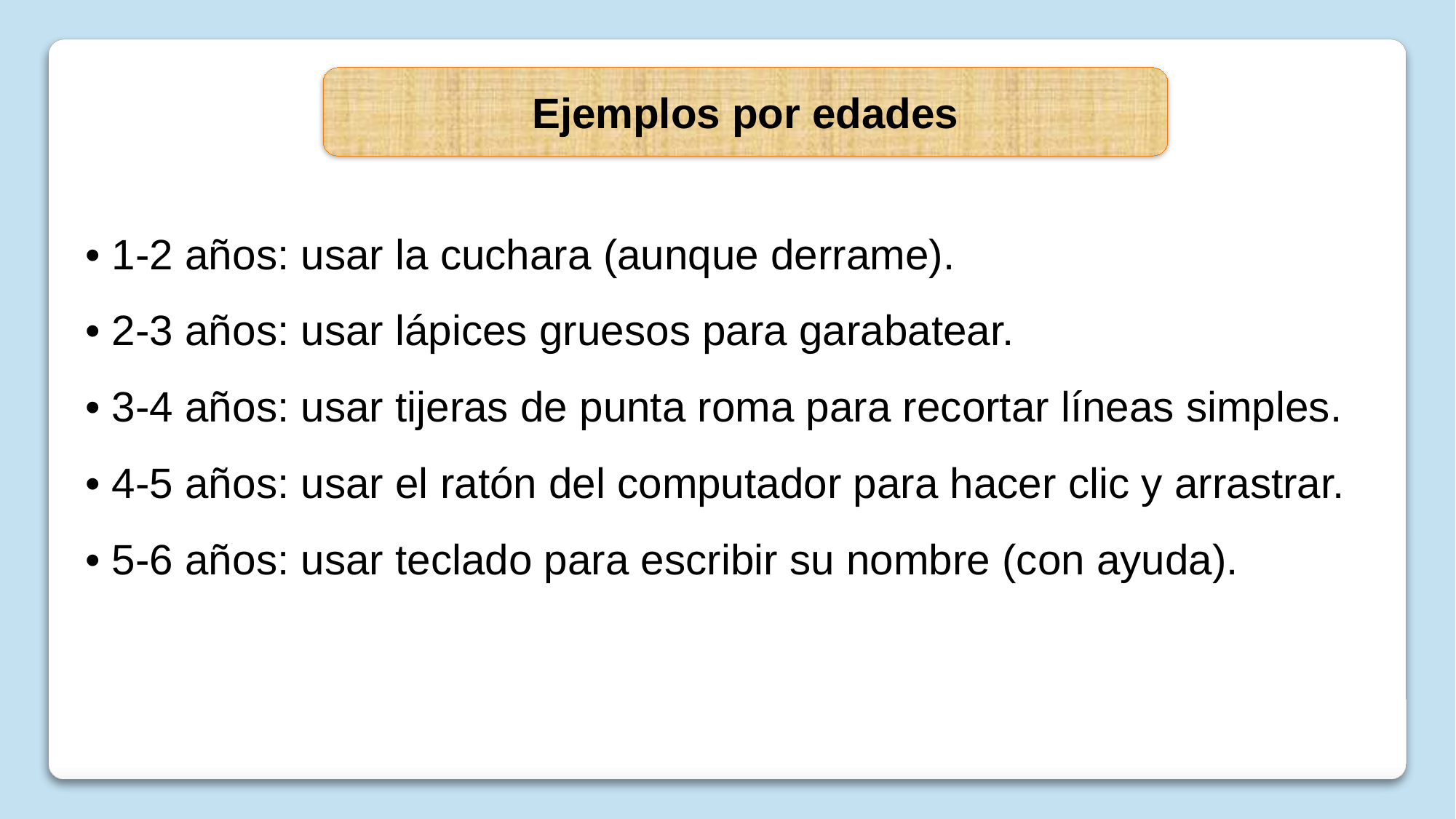

Ejemplos por edades
• 1-2 años: usar la cuchara (aunque derrame).
• 2-3 años: usar lápices gruesos para garabatear.
• 3-4 años: usar tijeras de punta roma para recortar líneas simples.
• 4-5 años: usar el ratón del computador para hacer clic y arrastrar.
• 5-6 años: usar teclado para escribir su nombre (con ayuda).